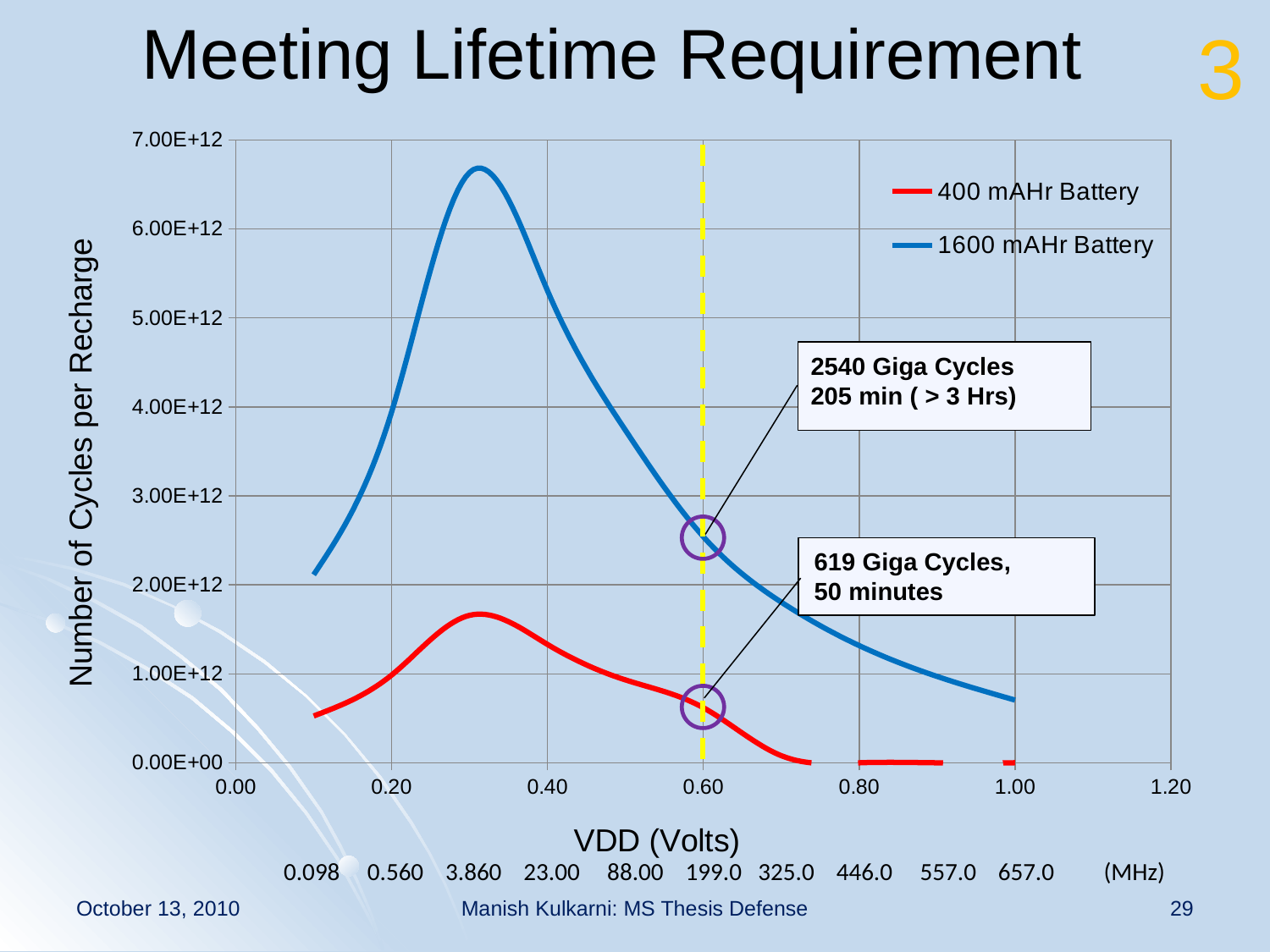

Meeting Lifetime Requirement
3

### Chart

| Category |  |  |
|---|---|---|
2540 Giga Cycles
205 min ( > 3 Hrs)

619 Giga Cycles,
50 minutes

  0.098     0.560    3.860    23.00     88.00    199.0   325.0    446.0     557.0    657.0         (MHz)

October 13, 2010
Manish Kulkarni: MS Thesis Defense
29